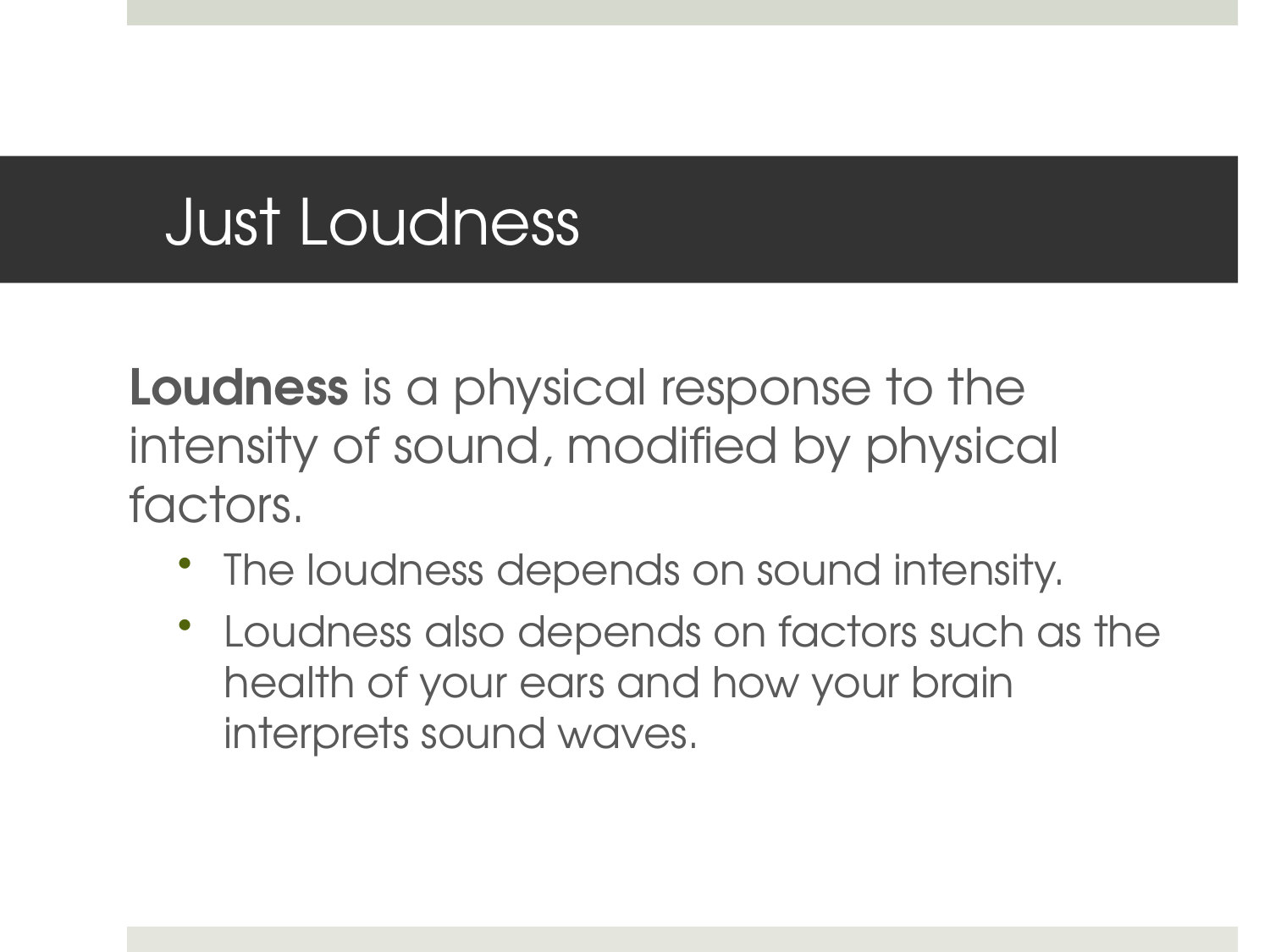

# Just Loudness
Loudness is a physical response to the intensity of sound, modified by physical factors.
The loudness depends on sound intensity.
Loudness also depends on factors such as the health of your ears and how your brain interprets sound waves.